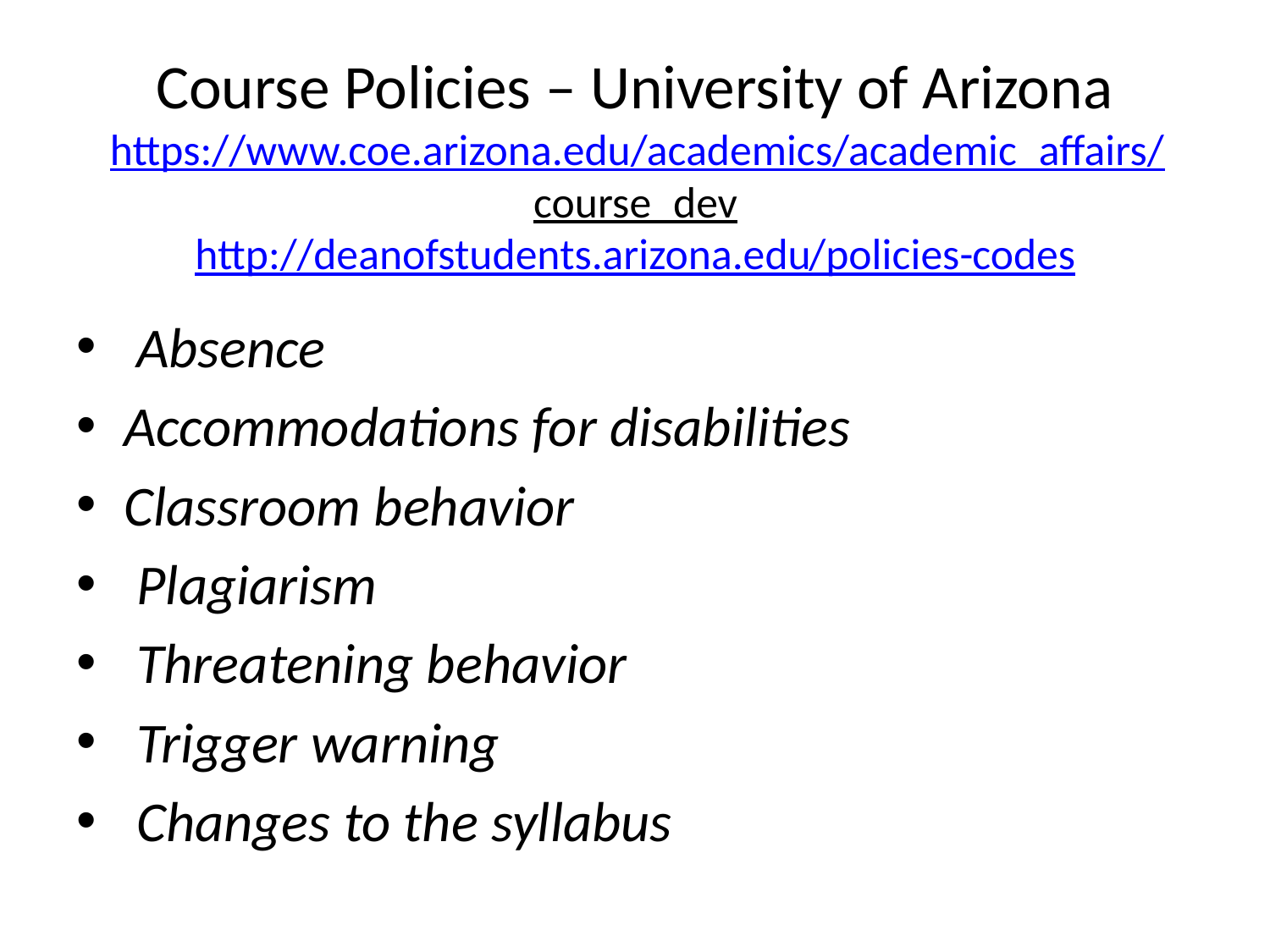

# Course Policies – University of Arizona https://www.coe.arizona.edu/academics/academic_affairs/course_dev http://deanofstudents.arizona.edu/policies-codes
 Absence
Accommodations for disabilities
Classroom behavior
 Plagiarism
 Threatening behavior
 Trigger warning
 Changes to the syllabus